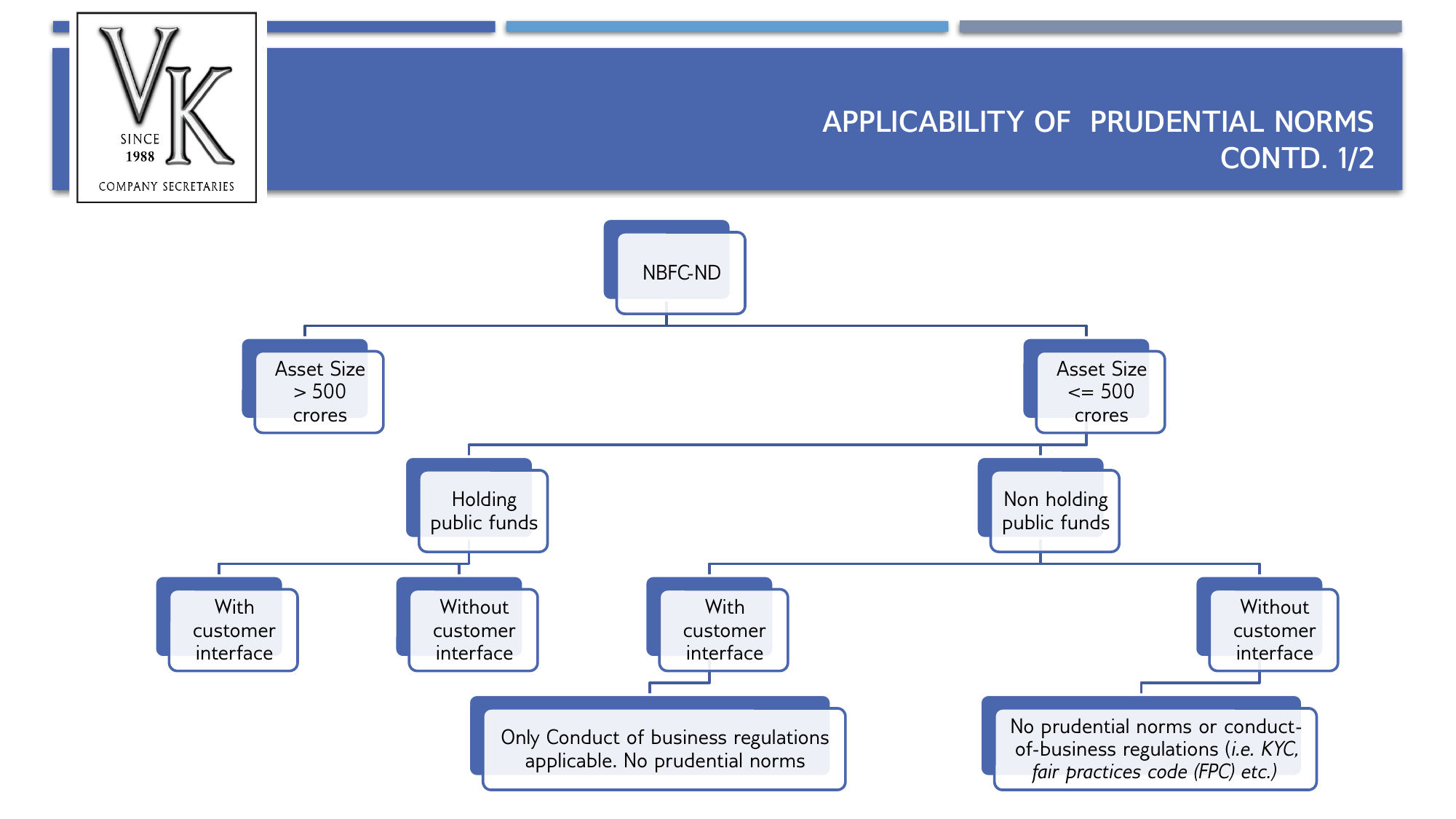

# Applicability of  Prudential Norms contd. 1/2
NBFC-ND
Asset Size > 500 crores
Asset Size <= 500 crores
Holding public funds
With customer interface
Without customer interface
Non holding public funds
With customer interface
Only Conduct of business regulations applicable. No prudential norms
Without customer interface
No prudential norms or conduct-of-business regulations (i.e. KYC, fair practices code (FPC) etc.)